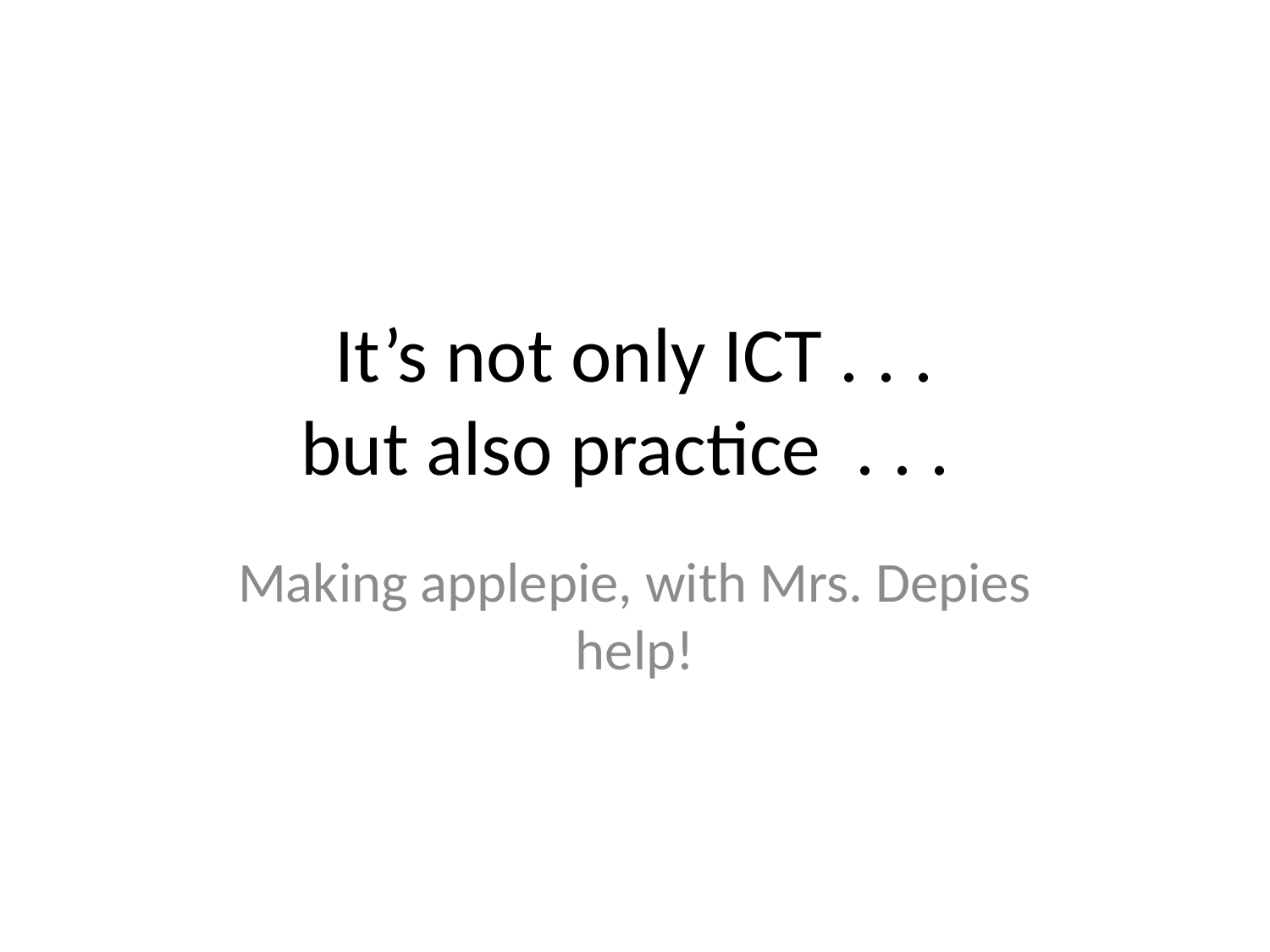

# It’s not only ICT . . . but also practice  . . .
Making applepie, with Mrs. Depies help!